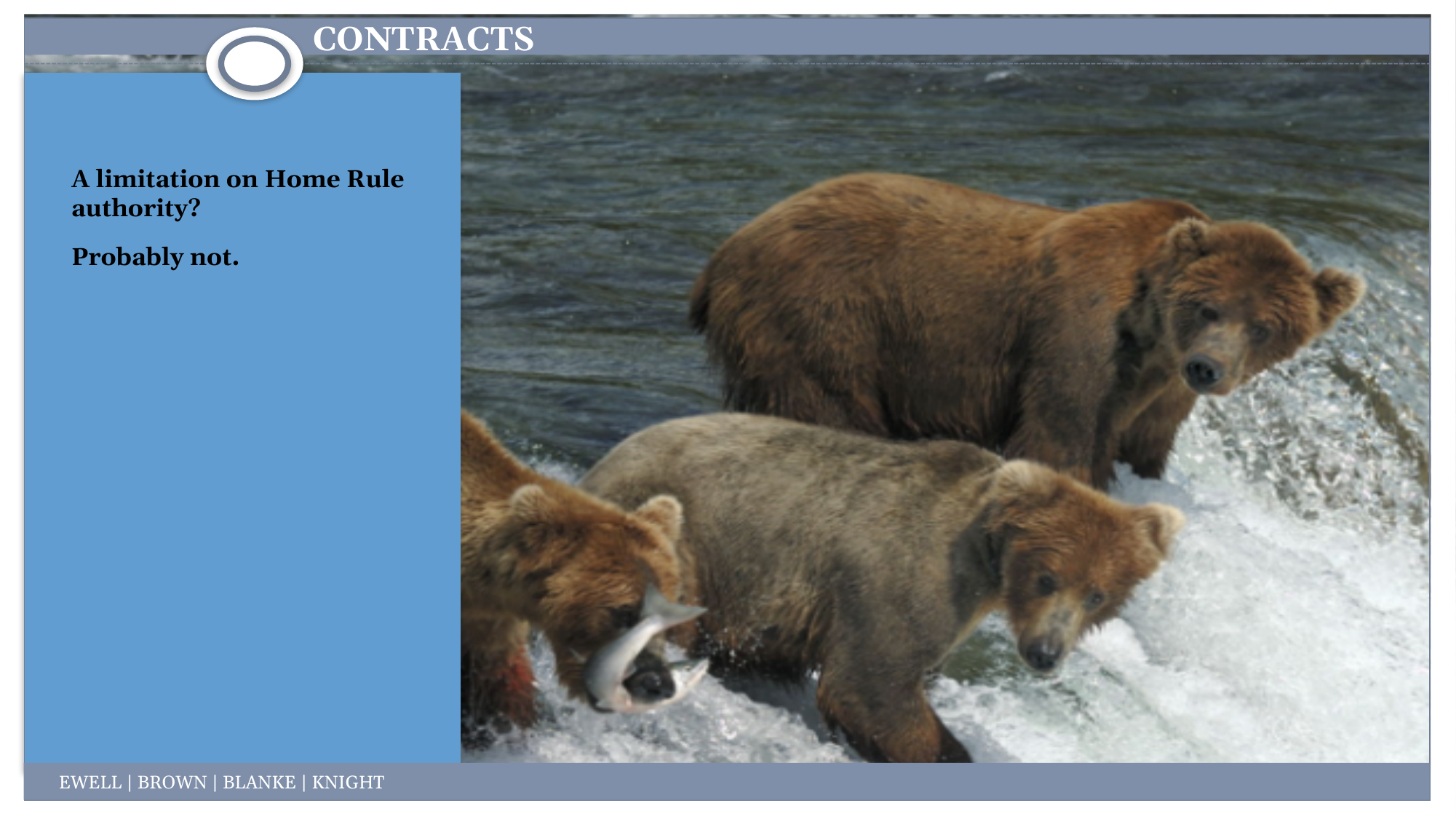

Interlocal cooperation contracts
A limitation on Home Rule authority?
Probably not.

EWELL | BROWN | BLANKE | KNIGHT